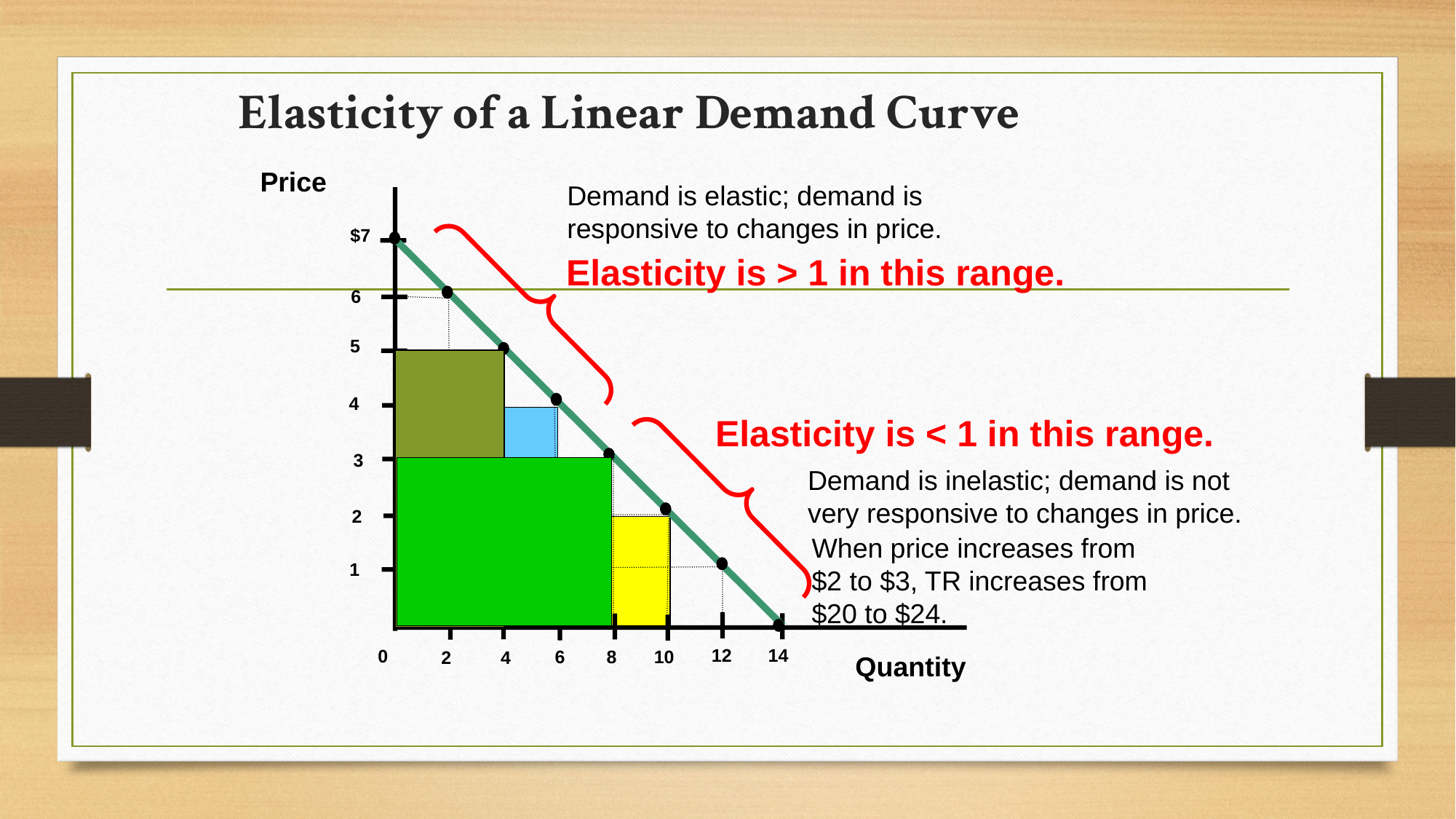

# Elasticity of a Linear Demand Curve
Price
Demand is elastic; demand is responsive to changes in price.

$7

Elasticity is > 1 in this range.
6

5

4

Elasticity is < 1 in this range.

3

Demand is inelastic; demand is not very responsive to changes in price.
2

When price increases from $2 to $3, TR increases from $20 to $24.
1

14
12
0
6
8
10
2
4
Quantity